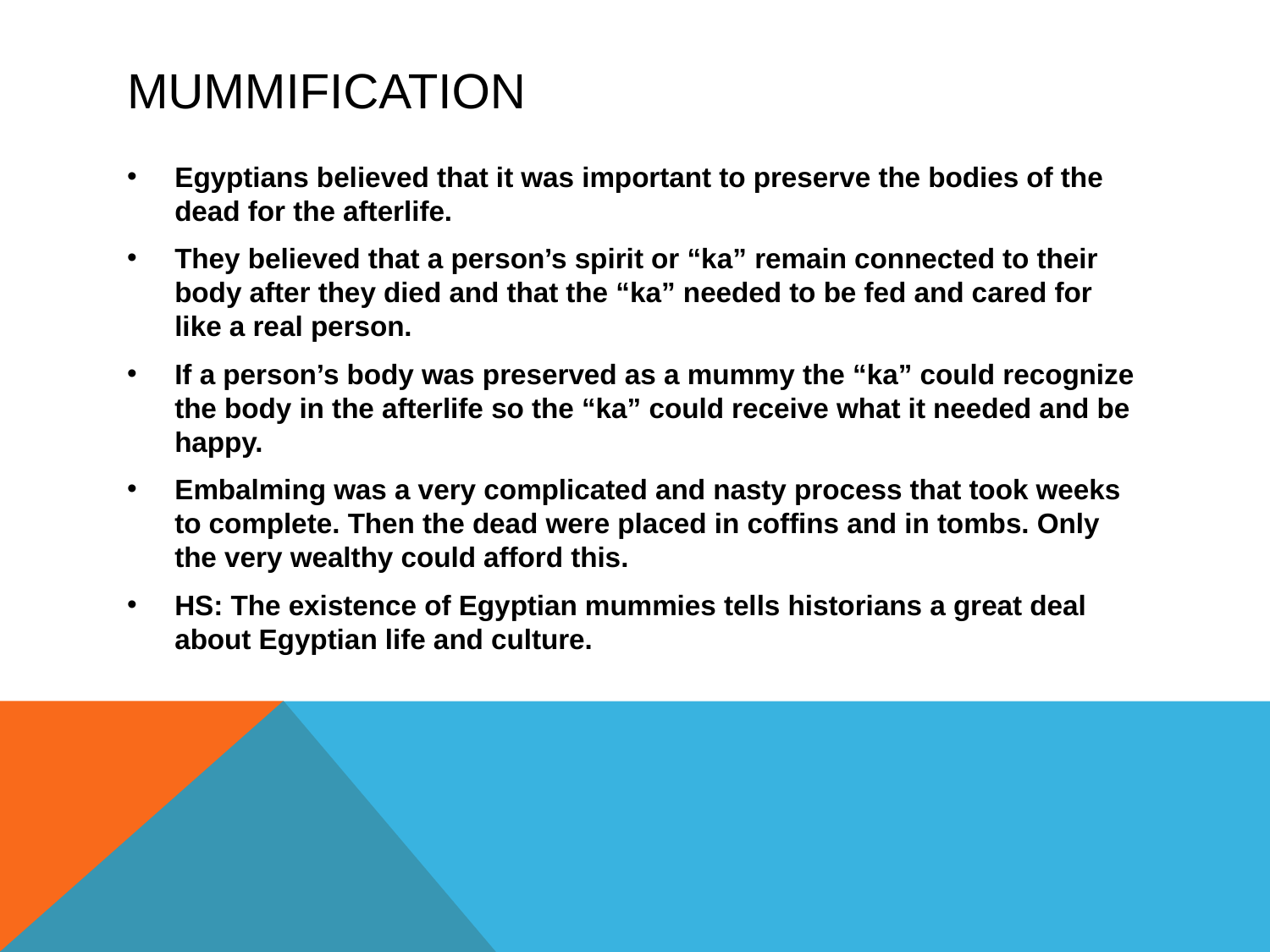

# Mummification
Egyptians believed that it was important to preserve the bodies of the dead for the afterlife.
They believed that a person’s spirit or “ka” remain connected to their body after they died and that the “ka” needed to be fed and cared for like a real person.
If a person’s body was preserved as a mummy the “ka” could recognize the body in the afterlife so the “ka” could receive what it needed and be happy.
Embalming was a very complicated and nasty process that took weeks to complete. Then the dead were placed in coffins and in tombs. Only the very wealthy could afford this.
HS: The existence of Egyptian mummies tells historians a great deal about Egyptian life and culture.